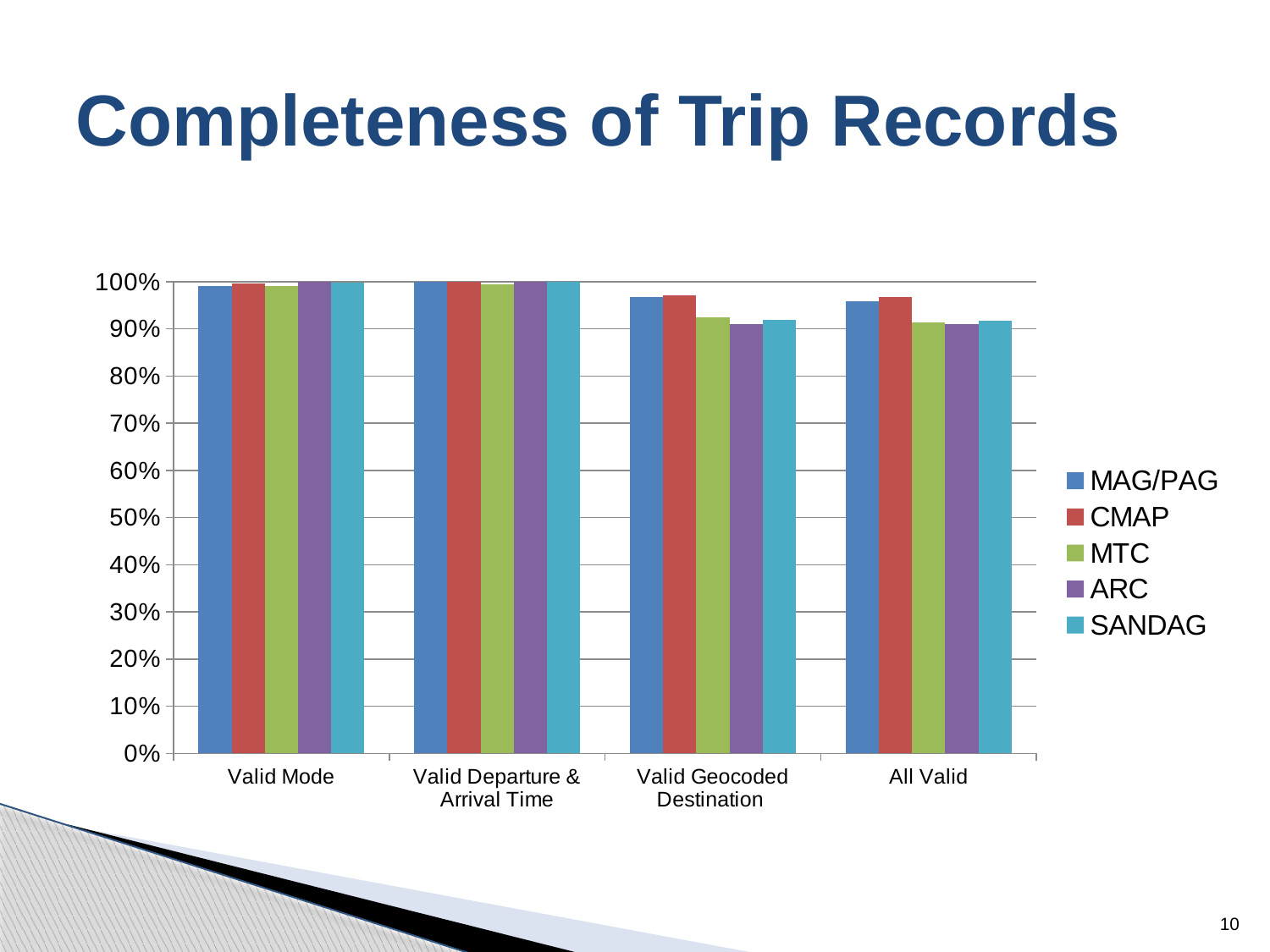

# Completeness of Trip Records

### Chart

| Category | MAG/PAG | CMAP | MTC | ARC | SANDAG |
|---|---|---|---|---|---|
| Valid Mode | 0.991 | 0.996 | 0.991 | 0.9993340497343766 | 0.9985364833786319 |
| Valid Departure & Arrival Time | 0.999 | 1.0 | 0.995 | 0.9999848647666896 | 1.0 |
| Valid Geocoded Destination  | 0.9670000000000006 | 0.971 | 0.925 | 0.9103691483404215 | 0.9189211791762493 |
| All Valid | 0.9580000000000006 | 0.9680000000000006 | 0.914 | 0.9099756322743735 | 0.9179594396822078 |
10